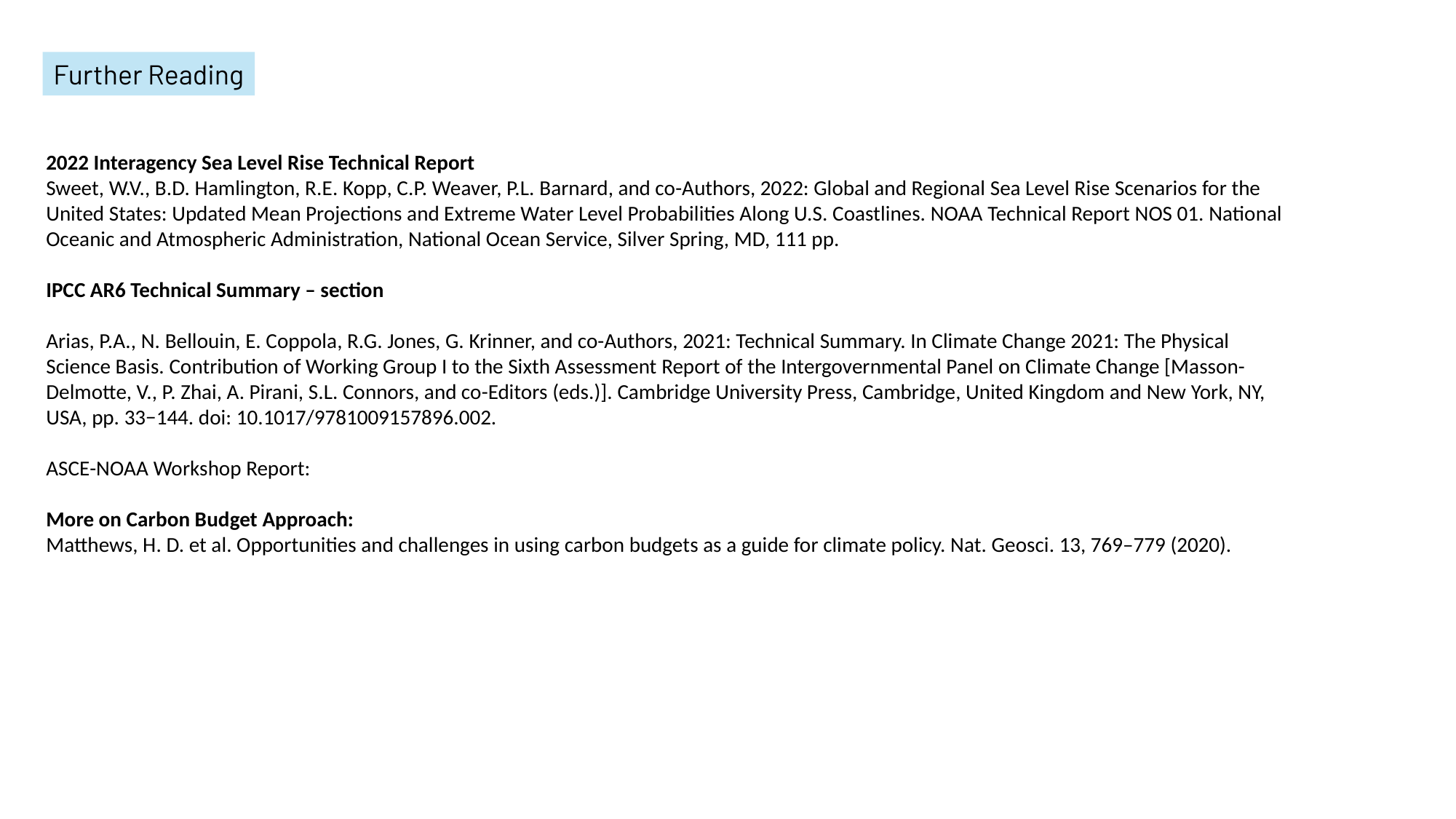

Further Reading

2022 Interagency Sea Level Rise Technical Report
Sweet, W.V., B.D. Hamlington, R.E. Kopp, C.P. Weaver, P.L. Barnard, and co-Authors, 2022: Global and Regional Sea Level Rise Scenarios for the United States: Updated Mean Projections and Extreme Water Level Probabilities Along U.S. Coastlines. NOAA Technical Report NOS 01. National Oceanic and Atmospheric Administration, National Ocean Service, Silver Spring, MD, 111 pp.

IPCC AR6 Technical Summary – section

Arias, P.A., N. Bellouin, E. Coppola, R.G. Jones, G. Krinner, and co-Authors, 2021: Technical Summary. In Climate Change 2021: The Physical Science Basis. Contribution of Working Group I to the Sixth Assessment Report of the Intergovernmental Panel on Climate Change [Masson-Delmotte, V., P. Zhai, A. Pirani, S.L. Connors, and co-Editors (eds.)]. Cambridge University Press, Cambridge, United Kingdom and New York, NY, USA, pp. 33−144. doi: 10.1017/9781009157896.002.

ASCE-NOAA Workshop Report:

More on Carbon Budget Approach:
Matthews, H. D. et al. Opportunities and challenges in using carbon budgets as a guide for climate policy. Nat. Geosci. 13, 769–779 (2020).